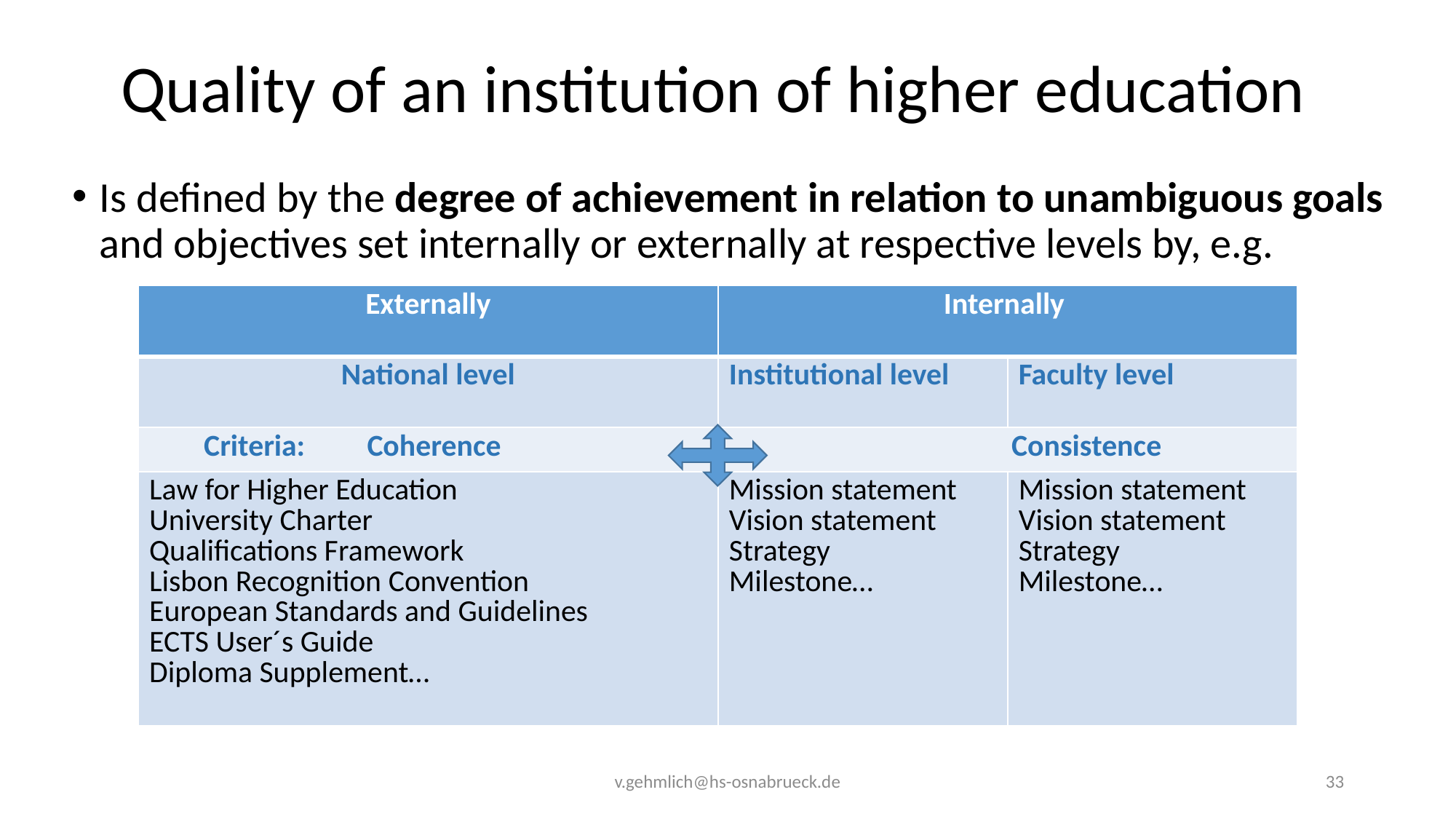

# Quality of an institution of higher education
Is defined by the degree of achievement in relation to unambiguous goals and objectives set internally or externally at respective levels by, e.g.

| Externally | Internally |  |
| --- | --- | --- |
| National level | Institutional level | Faculty level |
| Criteria: Coherence Consistence |  |  |
| Law for Higher Education University Charter Qualifications Framework Lisbon Recognition Convention European Standards and Guidelines ECTS User´s Guide Diploma Supplement… | Mission statement Vision statement Strategy Milestone… | Mission statement Vision statement Strategy Milestone… |

v.gehmlich@hs-osnabrueck.de
33